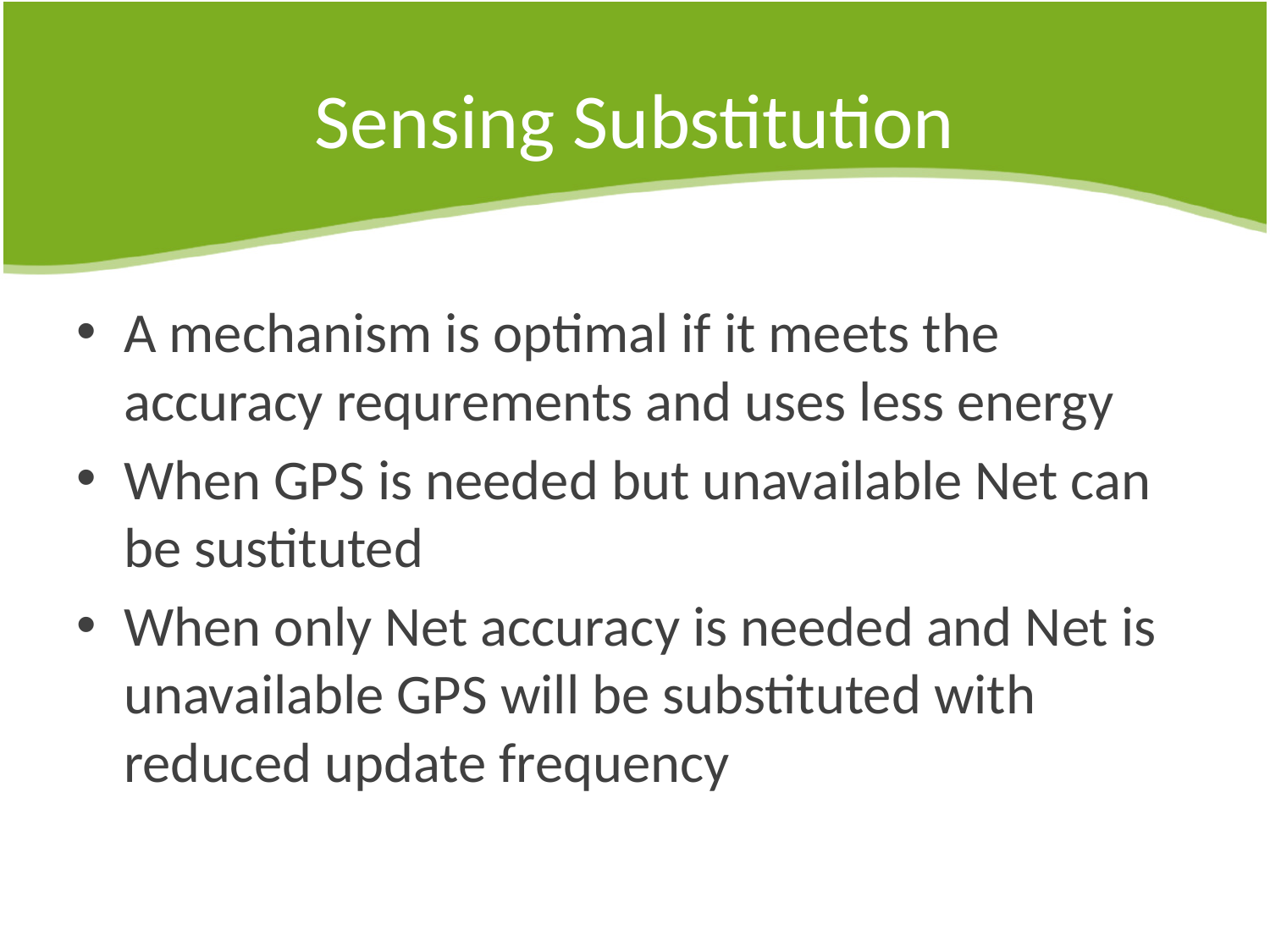

# Sensing Substitution
A mechanism is optimal if it meets the accuracy requrements and uses less energy
When GPS is needed but unavailable Net can be sustituted
When only Net accuracy is needed and Net is unavailable GPS will be substituted with reduced update frequency